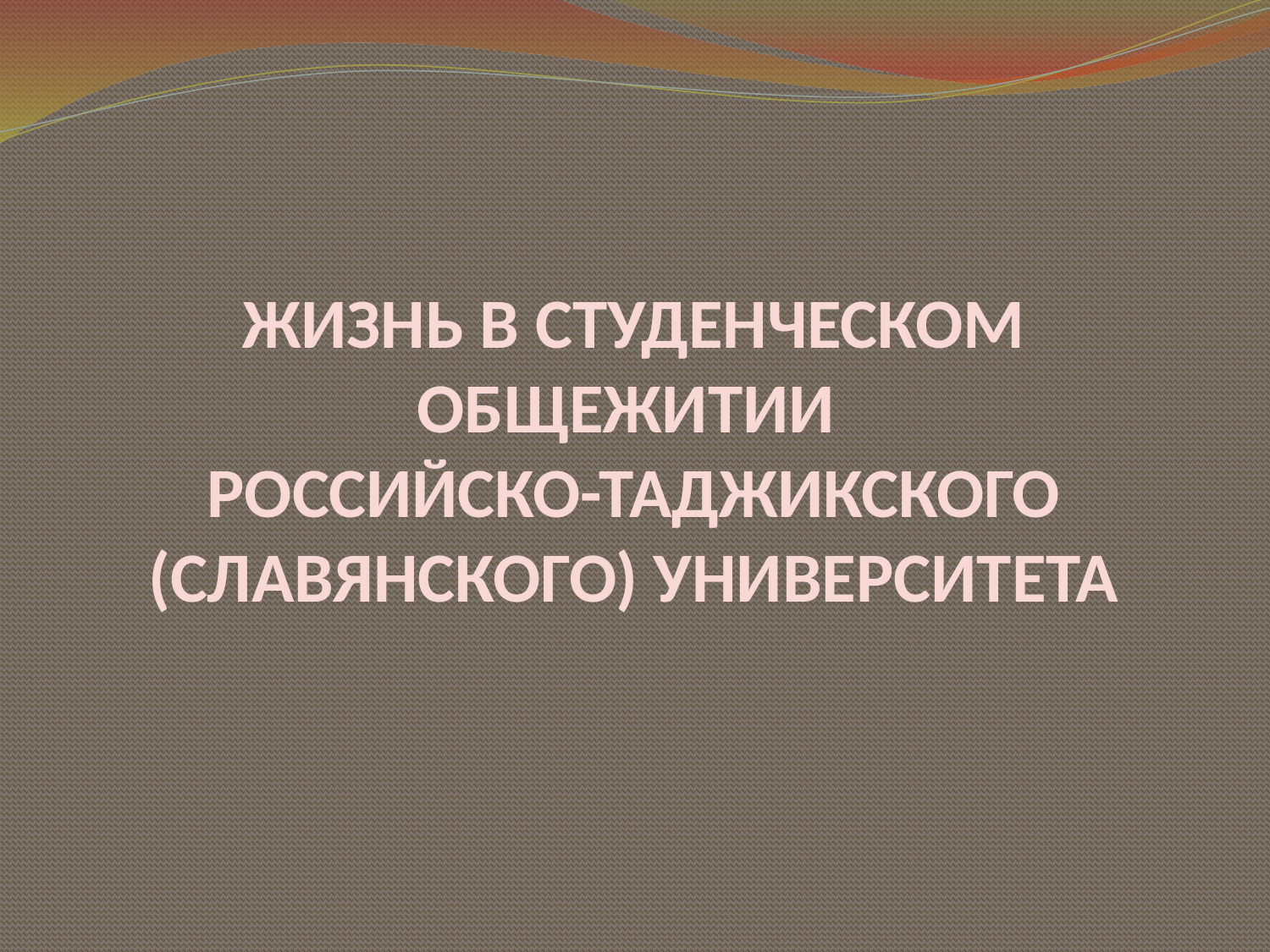

# ЖИЗНЬ В СТУДЕНЧЕСКОМ ОБЩЕЖИТИИ РОССИЙСКО-ТАДЖИКСКОГО (СЛАВЯНСКОГО) УНИВЕРСИТЕТА